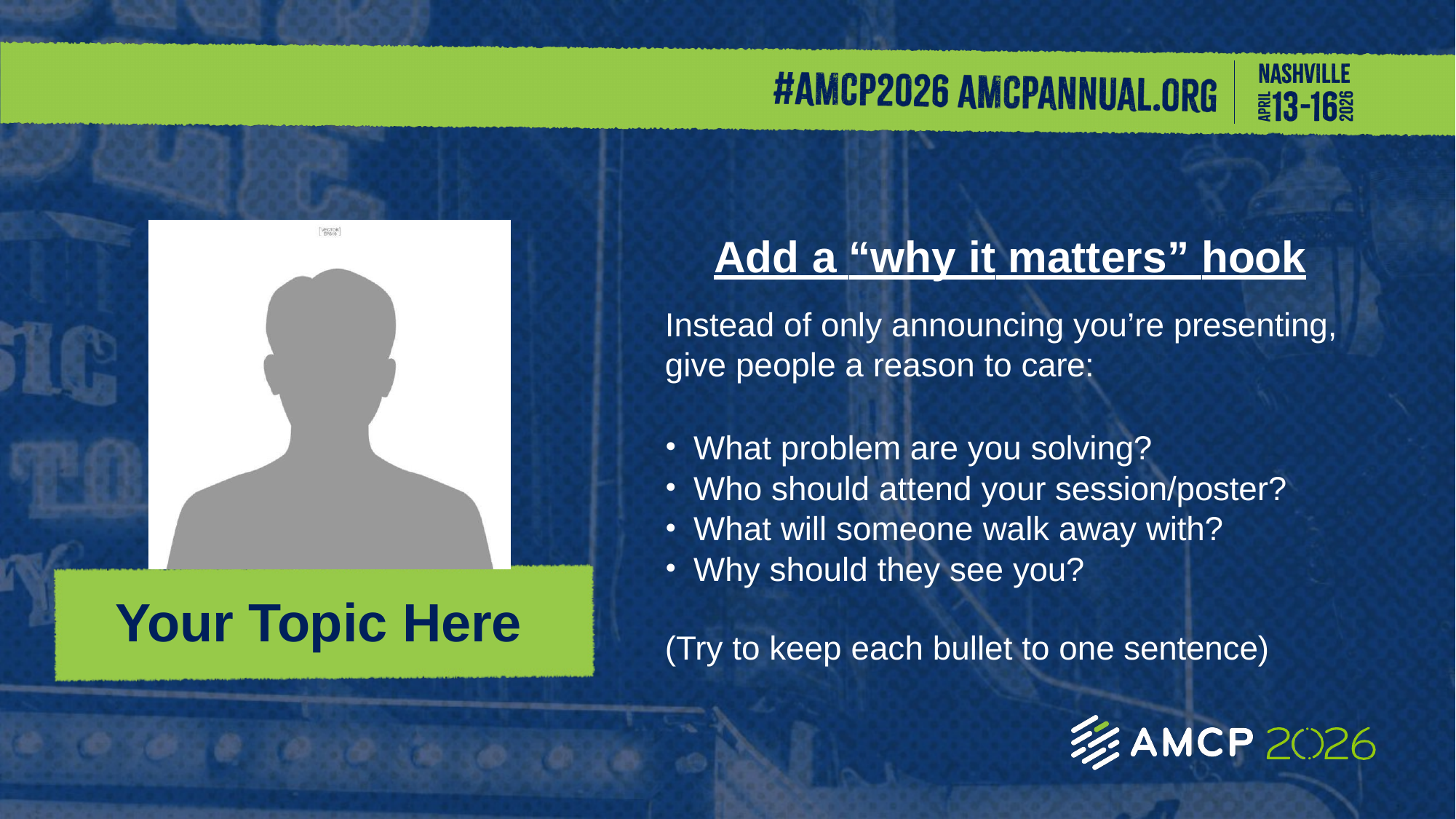

# Add a “why it matters” hook
Instead of only announcing you’re presenting, give people a reason to care:

What problem are you solving?
Who should attend your session/poster?
What will someone walk away with?
Why should they see you?
Your Topic Here
(Try to keep each bullet to one sentence)